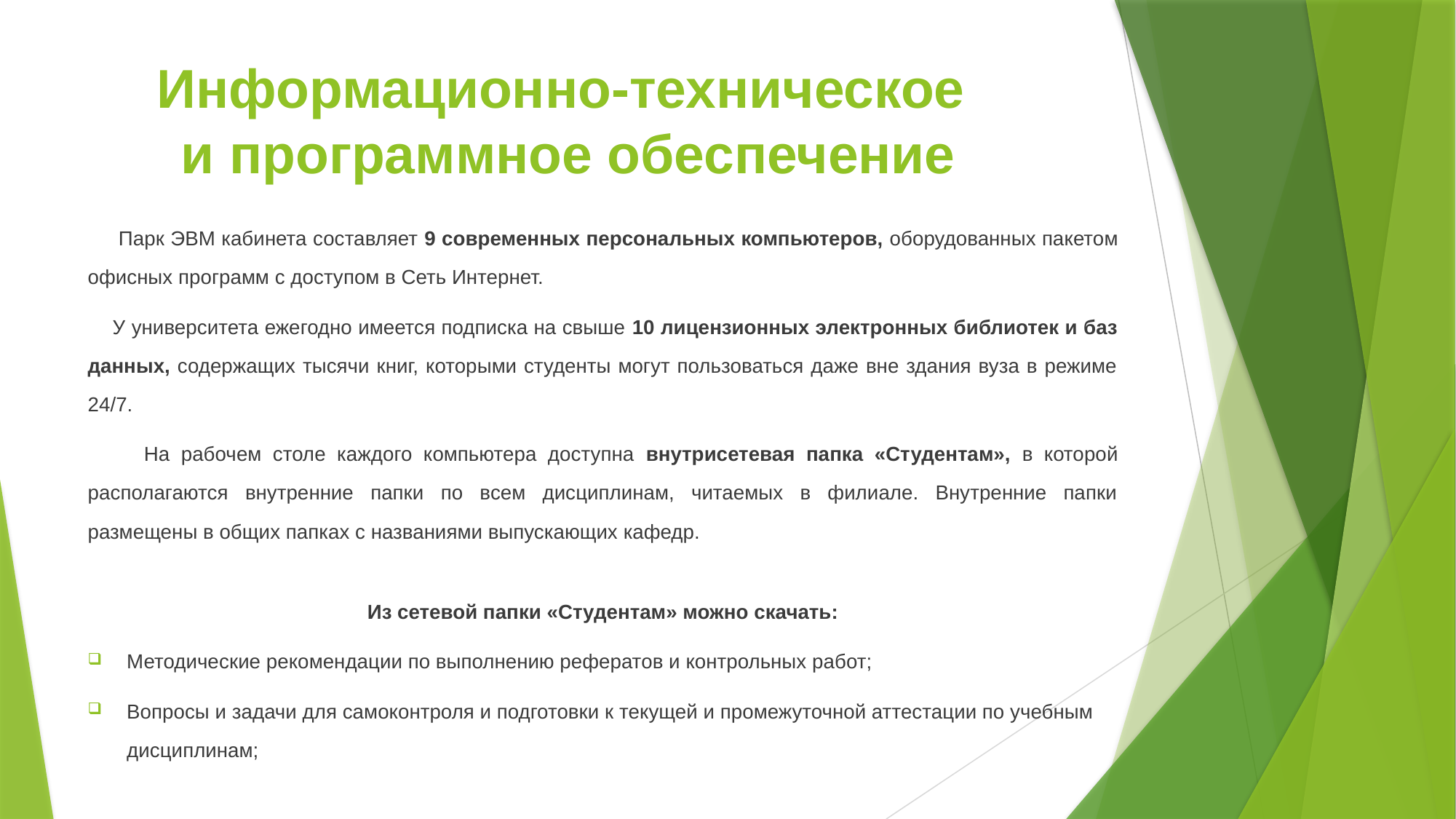

# Информационно-техническое и программное обеспечение
     Парк ЭВМ кабинета составляет 9 современных персональных компьютеров, оборудованных пакетом офисных программ с доступом в Сеть Интернет.
    У университета ежегодно имеется подписка на свыше 10 лицензионных электронных библиотек и баз данных, содержащих тысячи книг, которыми студенты могут пользоваться даже вне здания вуза в режиме 24/7.
     На рабочем столе каждого компьютера доступна внутрисетевая папка «Студентам», в которой располагаются внутренние папки по всем дисциплинам, читаемых в филиале. Внутренние папки размещены в общих папках с названиями выпускающих кафедр.

Из сетевой папки «Студентам» можно скачать:
Методические рекомендации по выполнению рефератов и контрольных работ;
Вопросы и задачи для самоконтроля и подготовки к текущей и промежуточной аттестации по учебным дисциплинам;